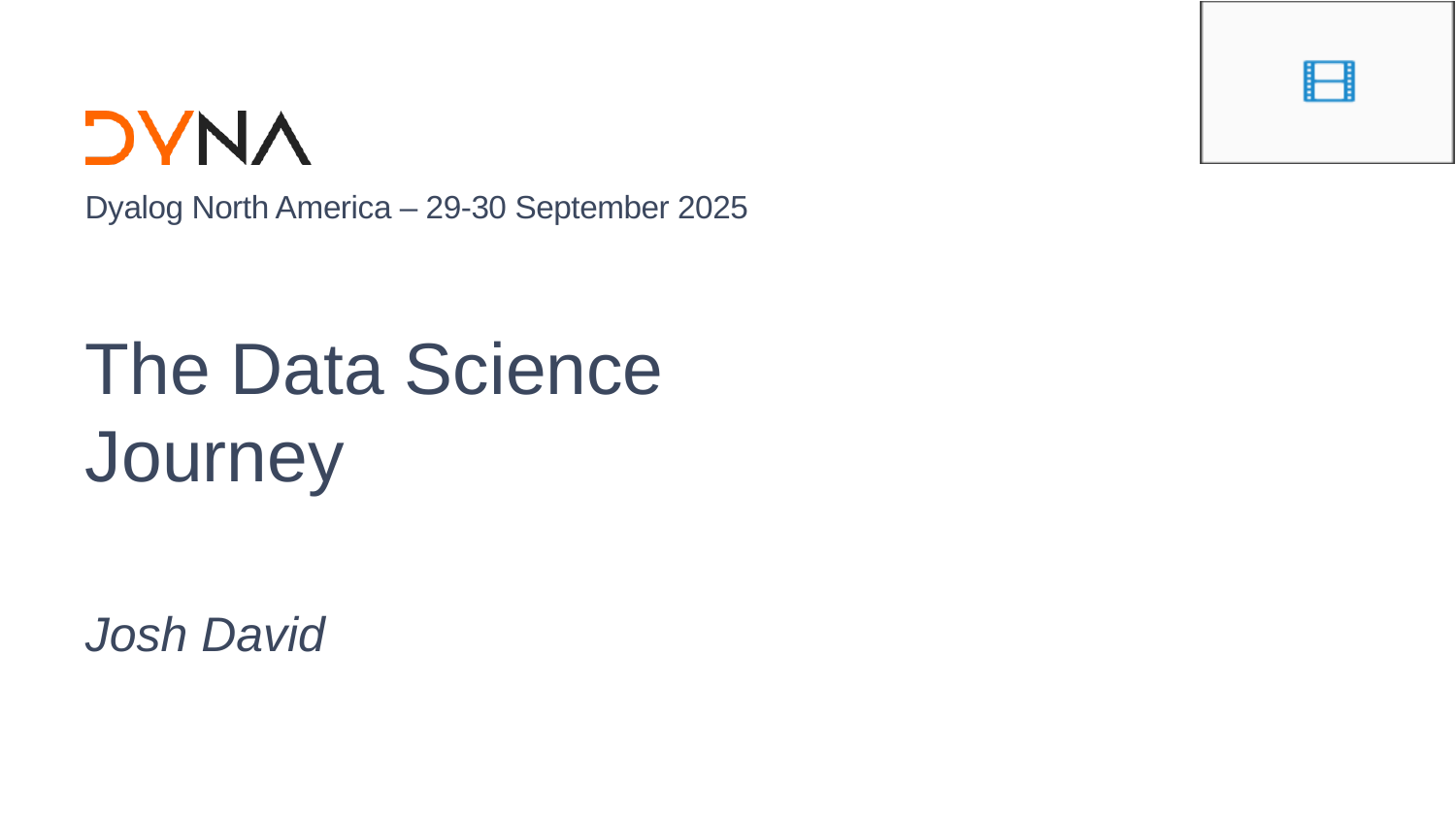

# The Data Science Journey
Josh David